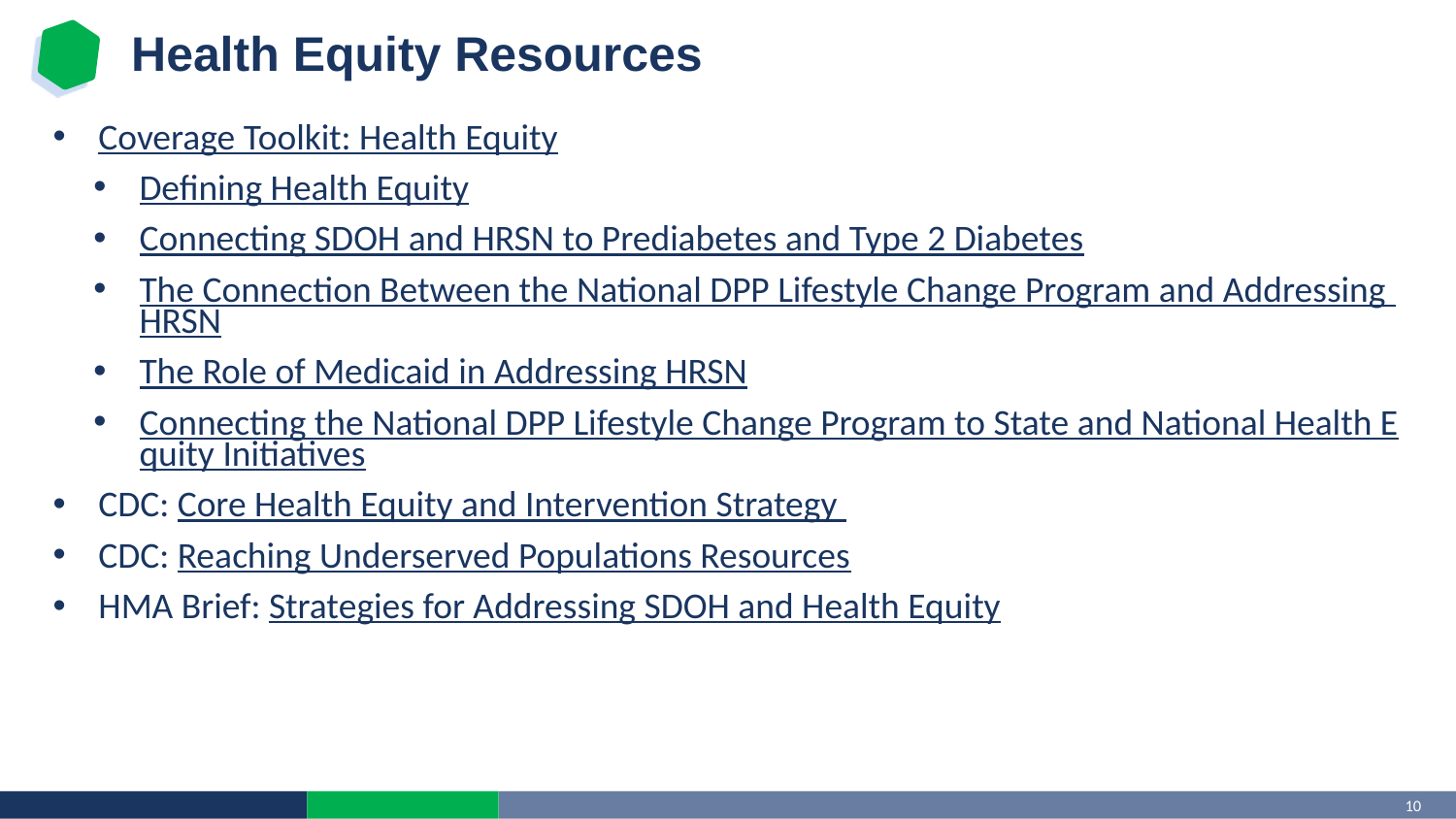

# Health Equity Resources
Coverage Toolkit: Health Equity
Defining Health Equity
Connecting SDOH and HRSN to Prediabetes and Type 2 Diabetes
The Connection Between the National DPP Lifestyle Change Program and Addressing HRSN
The Role of Medicaid in Addressing HRSN
Connecting the National DPP Lifestyle Change Program to State and National Health Equity Initiatives
CDC: Core Health Equity and Intervention Strategy
CDC: Reaching Underserved Populations Resources
HMA Brief: Strategies for Addressing SDOH and Health Equity